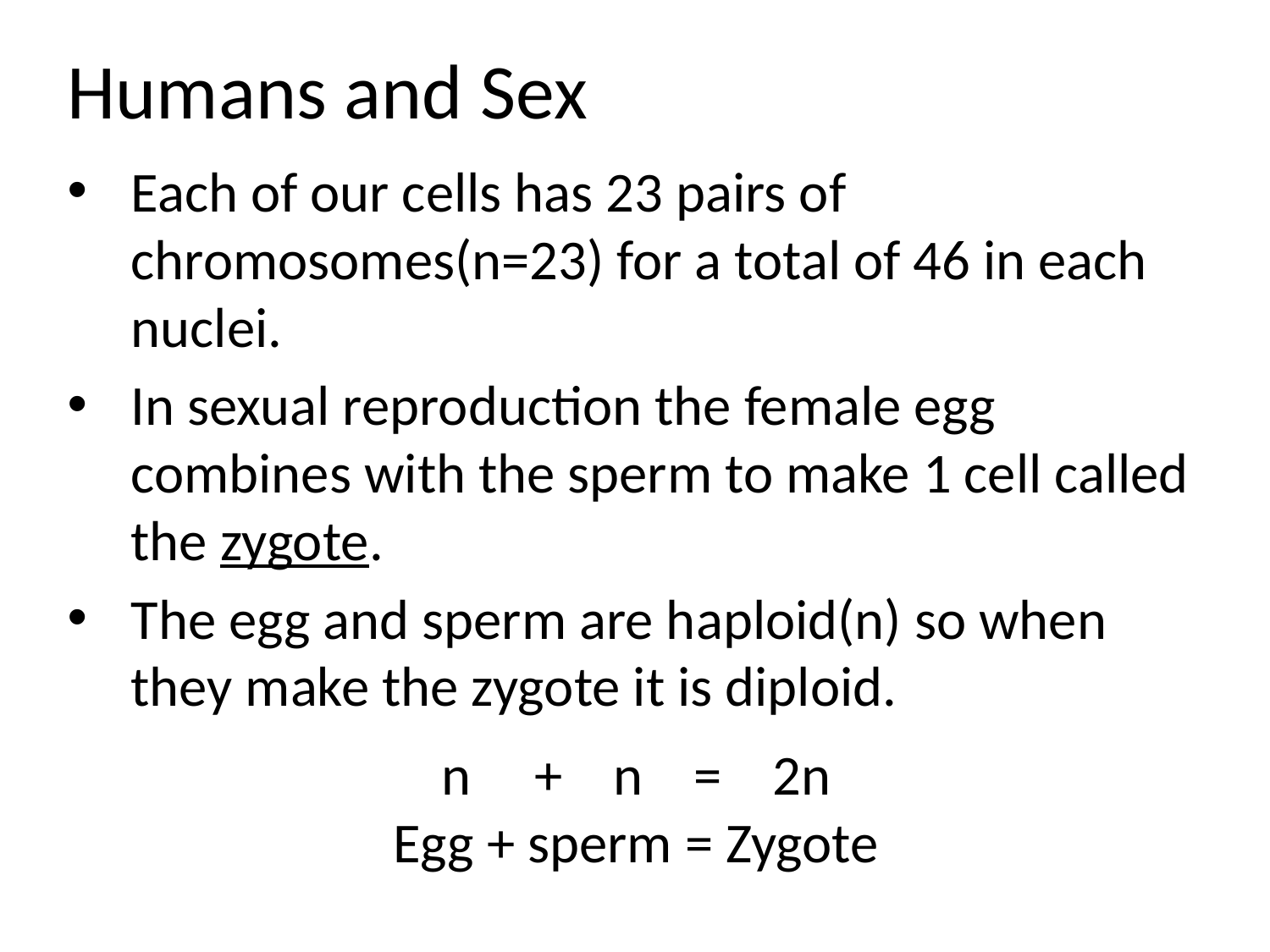

Humans and Sex
Each of our cells has 23 pairs of chromosomes(n=23) for a total of 46 in each nuclei.
In sexual reproduction the female egg combines with the sperm to make 1 cell called the zygote.
The egg and sperm are haploid(n) so when they make the zygote it is diploid.
n     +    n    =    2n
Egg + sperm = Zygote